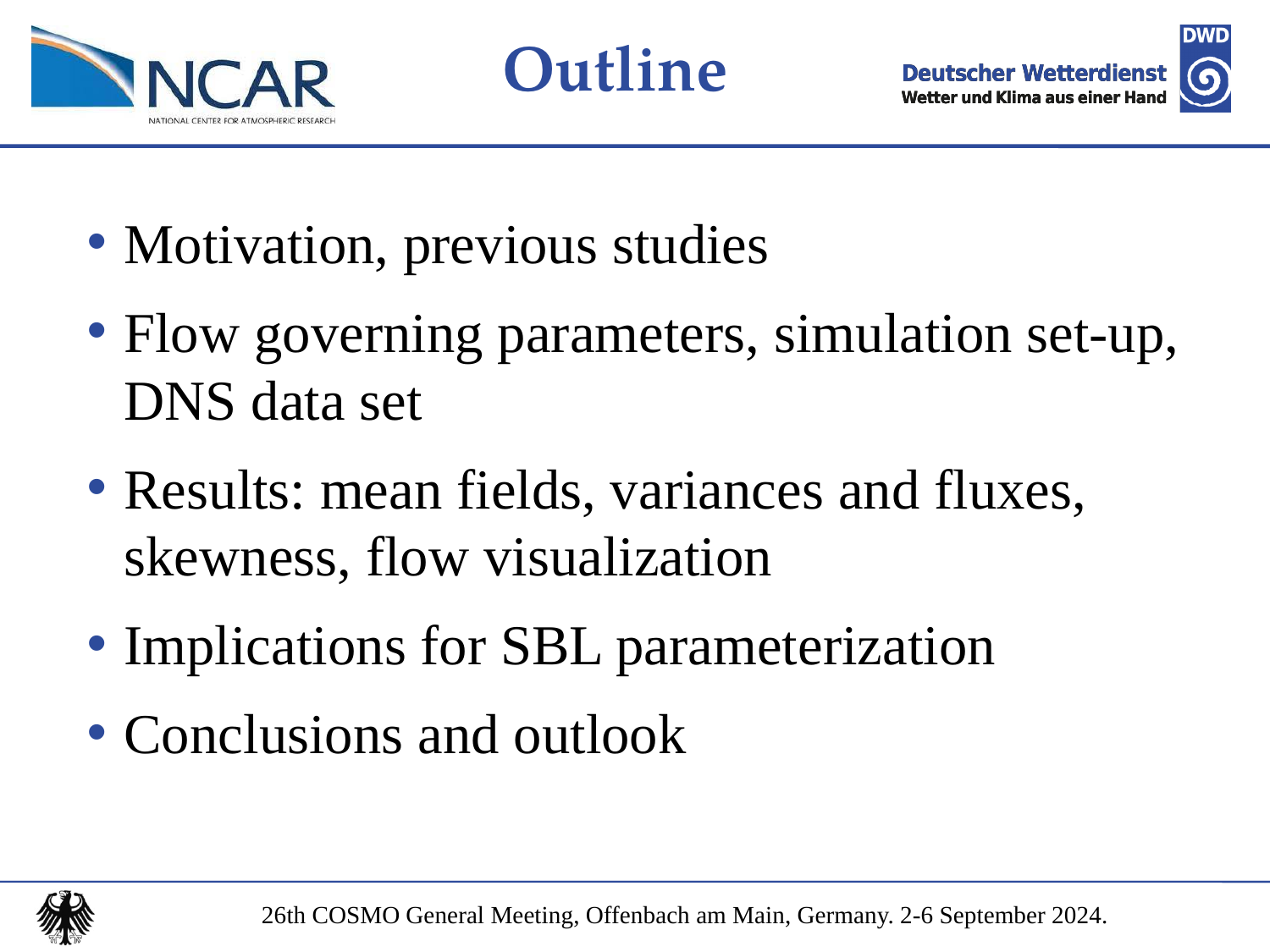

Outline
Motivation, previous studies
Flow governing parameters, simulation set-up, DNS data set
Results: mean fields, variances and fluxes, skewness, flow visualization
Implications for SBL parameterization
Conclusions and outlook